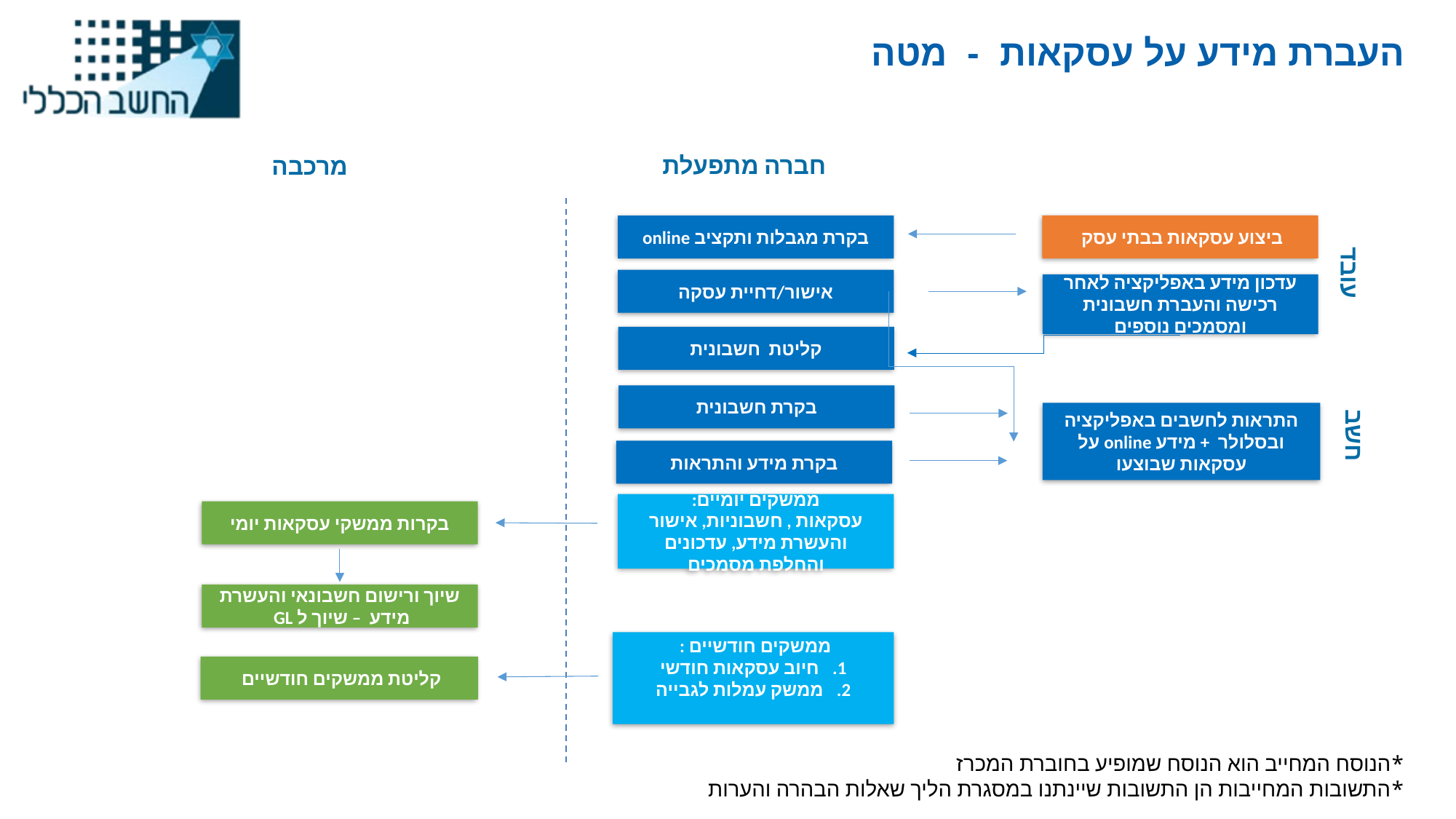

העברת מידע על עסקאות  -  מטה
חברה מתפעלת
מרכבה
ביצוע עסקאות בבתי עסק
בקרת מגבלות ותקציב online
אישור/דחיית עסקה
עדכון מידע באפליקציה לאחר רכישה והעברת חשבונית ומסמכים נוספים
קליטת  חשבונית
בקרת חשבונית
בקרת מידע והתראות

ממשקים יומיים:
עסקאות , חשבוניות, אישור והעשרת מידע, עדכונים והחלפת מסמכים

בקרות ממשקי עסקאות יומי
שיוך ורישום חשבונאי והעשרת מידע  – שיוך ל GL
ממשקים חודשיים :
חיוב עסקאות חודשי
ממשק עמלות לגבייה

קליטת ממשקים חודשיים
התראות לחשבים באפליקציה ובסלולר  + מידע online על עסקאות שבוצעו
חשב
עובד
*הנוסח המחייב הוא הנוסח שמופיע בחוברת המכרז
*התשובות המחייבות הן התשובות שיינתנו במסגרת הליך שאלות הבהרה והערות